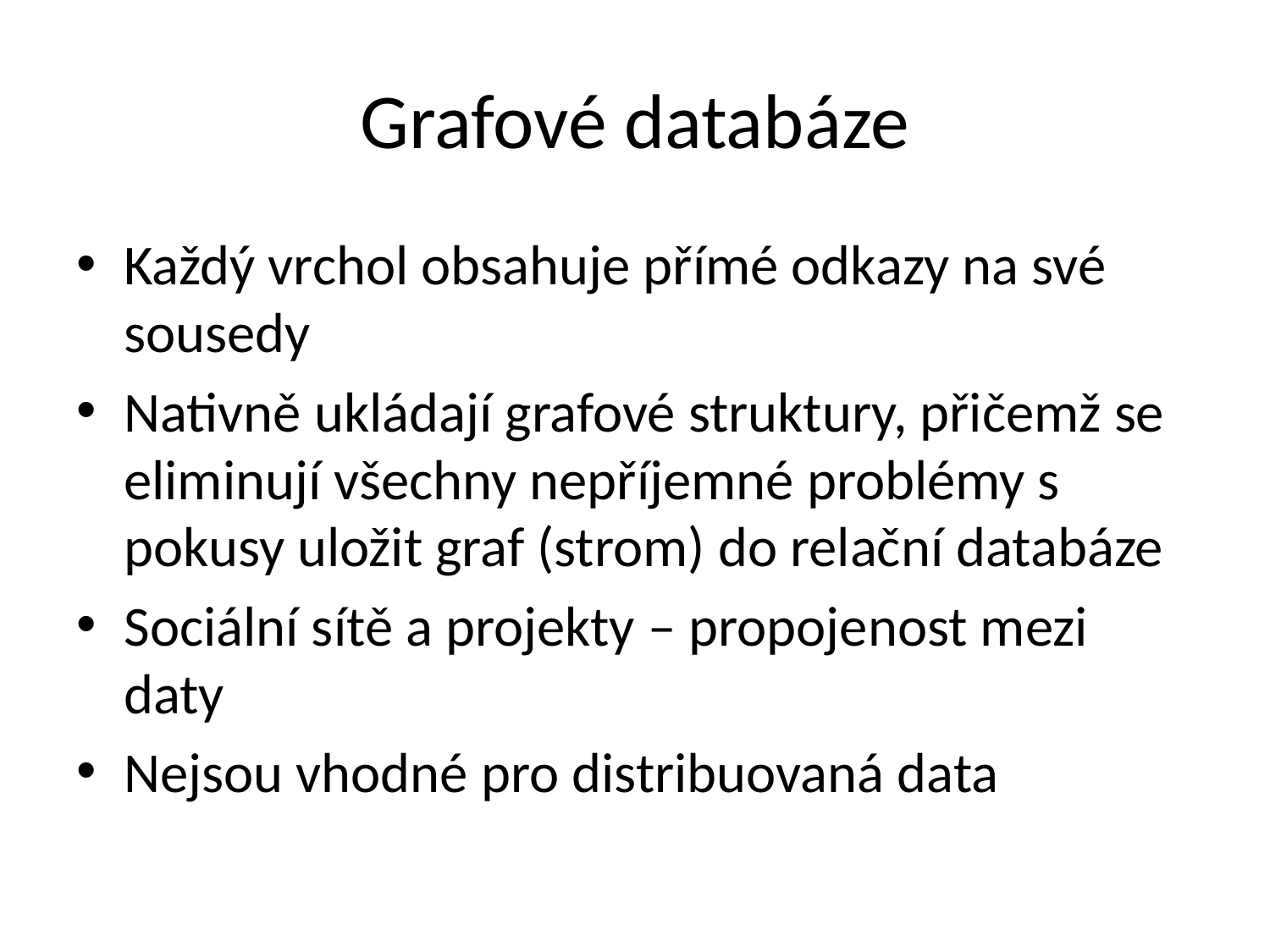

# Grafové databáze
Každý vrchol obsahuje přímé odkazy na své sousedy
Nativně ukládají grafové struktury, přičemž se eliminují všechny nepříjemné problémy s pokusy uložit graf (strom) do relační databáze
Sociální sítě a projekty – propojenost mezi daty
Nejsou vhodné pro distribuovaná data